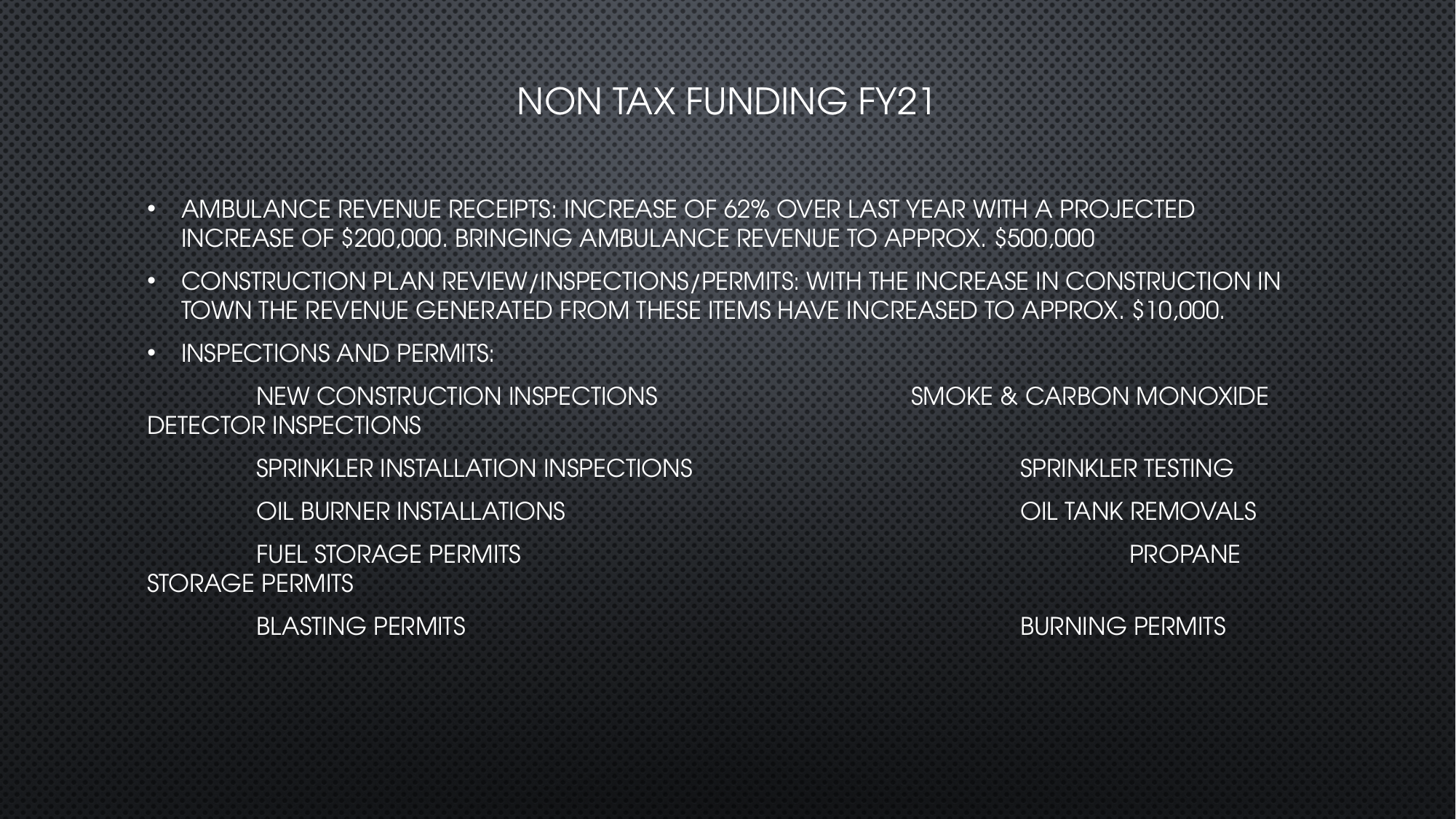

# Non Tax Funding fy21
Ambulance revenue receipts: Increase of 62% over last year with a projected increase of $200,000. Bringing Ambulance revenue to approx. $500,000
Construction plan review/inspections/permits: With the increase in construction in town the revenue generated from these items have increased to approx. $10,000.
Inspections and permits:
  	New construction inspections			smoke & Carbon Monoxide detector inspections
	Sprinkler installation inspections			sprinkler testing
	oil burner installations					oil tank removals
	fuel storage permits						propane storage permits
	blasting permits						burning permits